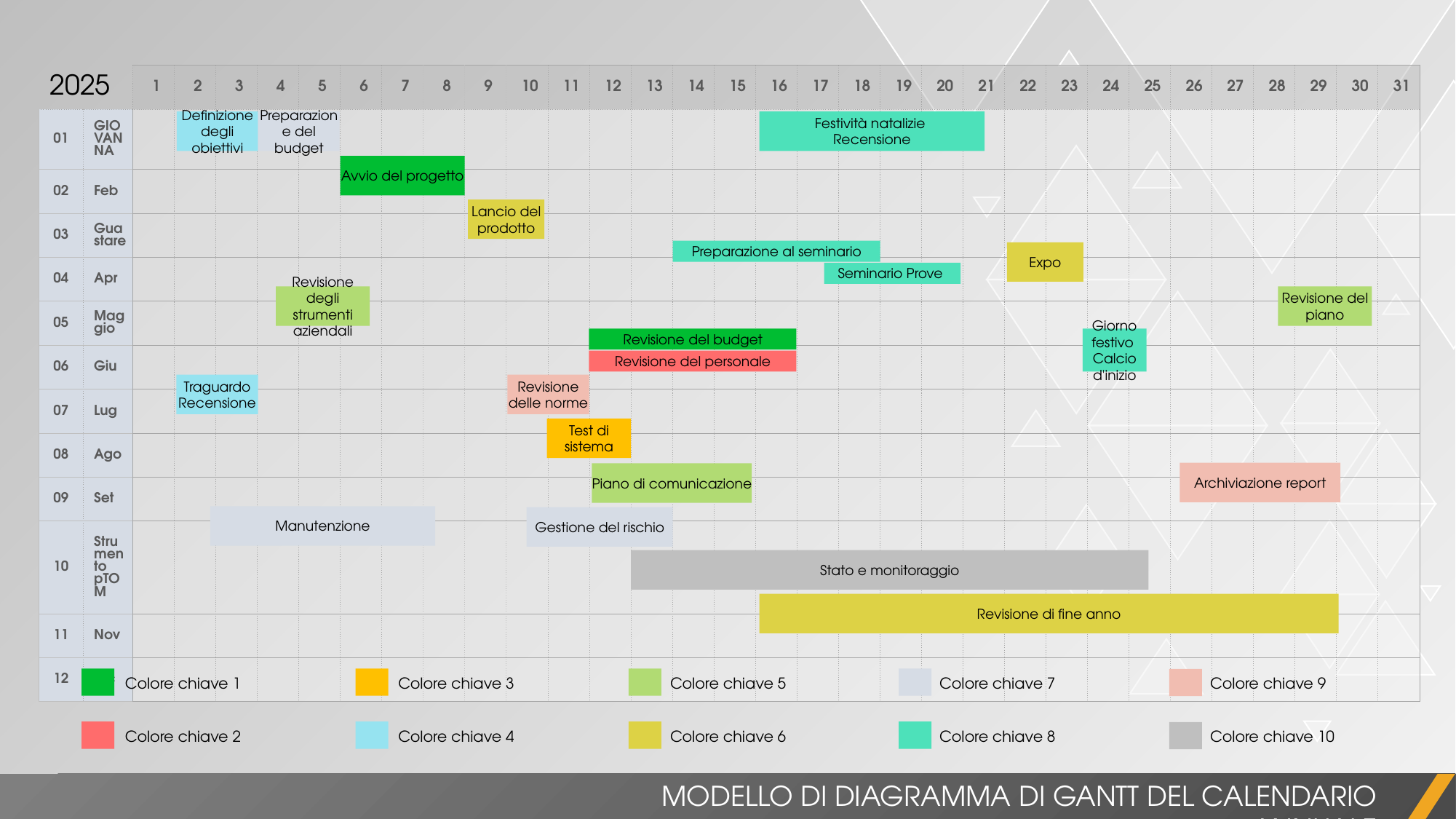

| 2025 |  | 1 | 2 | 3 | 4 | 5 | 6 | 7 | 8 | 9 | 10 | 11 | 12 | 13 | 14 | 15 | 16 | 17 | 18 | 19 | 20 | 21 | 22 | 23 | 24 | 25 | 26 | 27 | 28 | 29 | 30 | 31 |
| --- | --- | --- | --- | --- | --- | --- | --- | --- | --- | --- | --- | --- | --- | --- | --- | --- | --- | --- | --- | --- | --- | --- | --- | --- | --- | --- | --- | --- | --- | --- | --- | --- |
| 01 | GIOVANNA |  |  |  |  |  |  |  |  |  |  |  |  |  |  |  |  |  |  |  |  |  |  |  |  |  |  |  |  |  |  |  |
| 02 | Feb |  |  |  |  |  |  |  |  |  |  |  |  |  |  |  |  |  |  |  |  |  |  |  |  |  |  |  |  |  |  |  |
| 03 | Guastare |  |  |  |  |  |  |  |  |  |  |  |  |  |  |  |  |  |  |  |  |  |  |  |  |  |  |  |  |  |  |  |
| 04 | Apr |  |  |  |  |  |  |  |  |  |  |  |  |  |  |  |  |  |  |  |  |  |  |  |  |  |  |  |  |  |  |  |
| 05 | Maggio |  |  |  |  |  |  |  |  |  |  |  |  |  |  |  |  |  |  |  |  |  |  |  |  |  |  |  |  |  |  |  |
| 06 | Giu |  |  |  |  |  |  |  |  |  |  |  |  |  |  |  |  |  |  |  |  |  |  |  |  |  |  |  |  |  |  |  |
| 07 | Lug |  |  |  |  |  |  |  |  |  |  |  |  |  |  |  |  |  |  |  |  |  |  |  |  |  |  |  |  |  |  |  |
| 08 | Ago |  |  |  |  |  |  |  |  |  |  |  |  |  |  |  |  |  |  |  |  |  |  |  |  |  |  |  |  |  |  |  |
| 09 | Set |  |  |  |  |  |  |  |  |  |  |  |  |  |  |  |  |  |  |  |  |  |  |  |  |  |  |  |  |  |  |  |
| 10 | Strumento pTOM |  |  |  |  |  |  |  |  |  |  |  |  |  |  |  |  |  |  |  |  |  |  |  |  |  |  |  |  |  |  |  |
| 11 | Nov |  |  |  |  |  |  |  |  |  |  |  |  |  |  |  |  |  |  |  |  |  |  |  |  |  |  |  |  |  |  |  |
| 12 | Dic |  |  |  |  |  |  |  |  |  |  |  |  |  |  |  |  |  |  |  |  |  |  |  |  |  |  |  |  |  |  |  |
Definizione degli obiettivi
Preparazione del budget
Festività natalizie
Recensione
Avvio del progetto
Lancio del prodotto
Preparazione al seminario
Expo
Seminario Prove
Revisione degli strumenti aziendali
Revisione del piano
Revisione del budget
Giorno festivo
Calcio d'inizio
Revisione del personale
Traguardo
Recensione
Revisione delle norme
Test di sistema
Archiviazione report
Piano di comunicazione
Manutenzione
Gestione del rischio
Stato e monitoraggio
Revisione di fine anno
Colore chiave 7
Colore chiave 5
Colore chiave 3

Colore chiave 1

Colore chiave 9

Colore chiave 8
Colore chiave 6
Colore chiave 4

Colore chiave 2

Colore chiave 10

MODELLO DI DIAGRAMMA DI GANTT DEL CALENDARIO ANNUALE